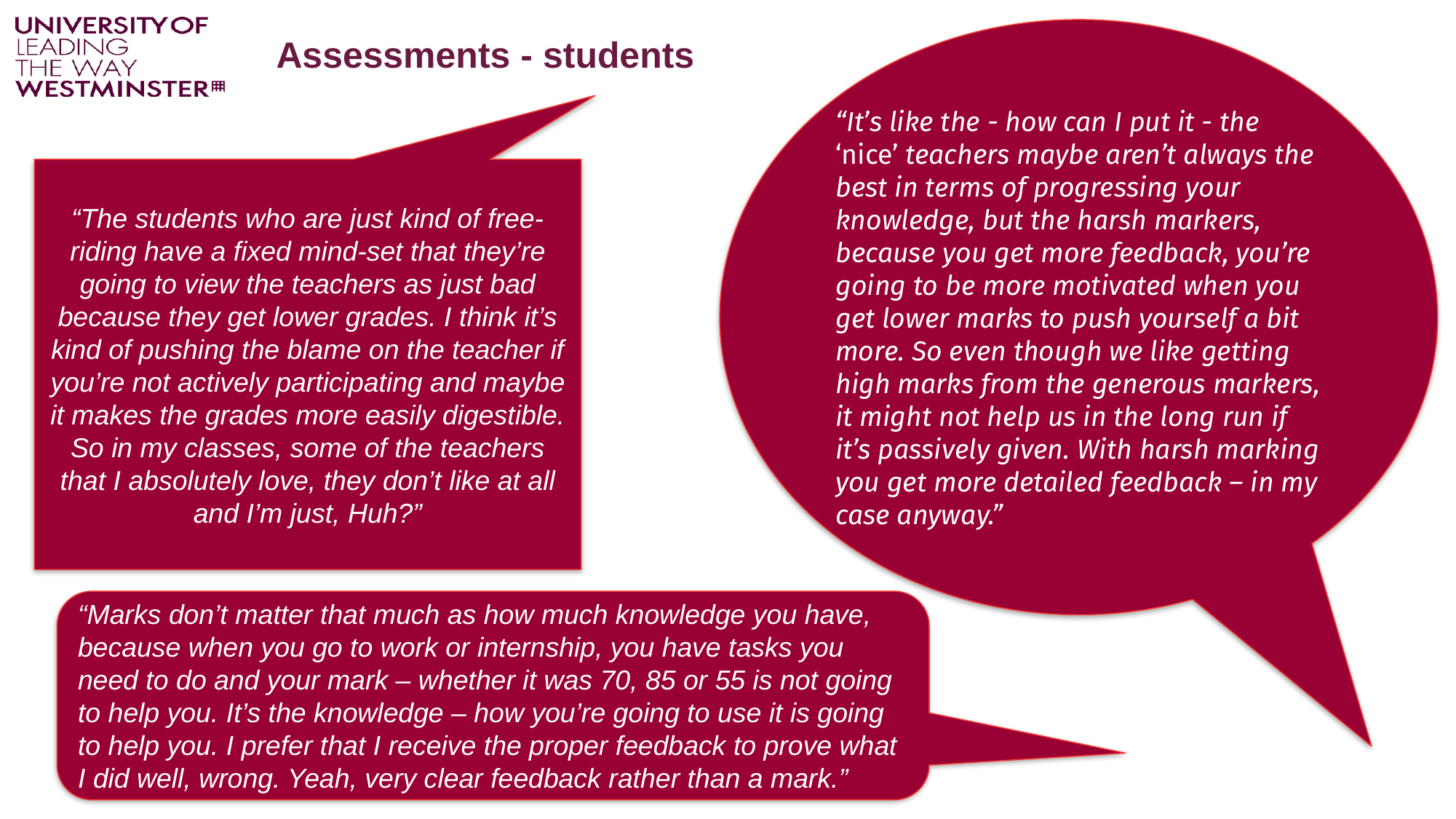

“It’s like the - how can I put it - the ‘nice’ teachers maybe aren’t always the best in terms of progressing your knowledge, but the harsh markers, because you get more feedback, you’re going to be more motivated when you get lower marks to push yourself a bit more. So even though we like getting high marks from the generous markers, it might not help us in the long run if it’s passively given. With harsh marking you get more detailed feedback – in my case anyway.”
Assessments - students
“The students who are just kind of free-riding have a fixed mind-set that they’re going to view the teachers as just bad because they get lower grades. I think it’s kind of pushing the blame on the teacher if you’re not actively participating and maybe it makes the grades more easily digestible. So in my classes, some of the teachers that I absolutely love, they don’t like at all and I’m just, Huh?”
“Marks don’t matter that much as how much knowledge you have, because when you go to work or internship, you have tasks you need to do and your mark – whether it was 70, 85 or 55 is not going to help you. It’s the knowledge – how you’re going to use it is going to help you. I prefer that I receive the proper feedback to prove what I did well, wrong. Yeah, very clear feedback rather than a mark.”